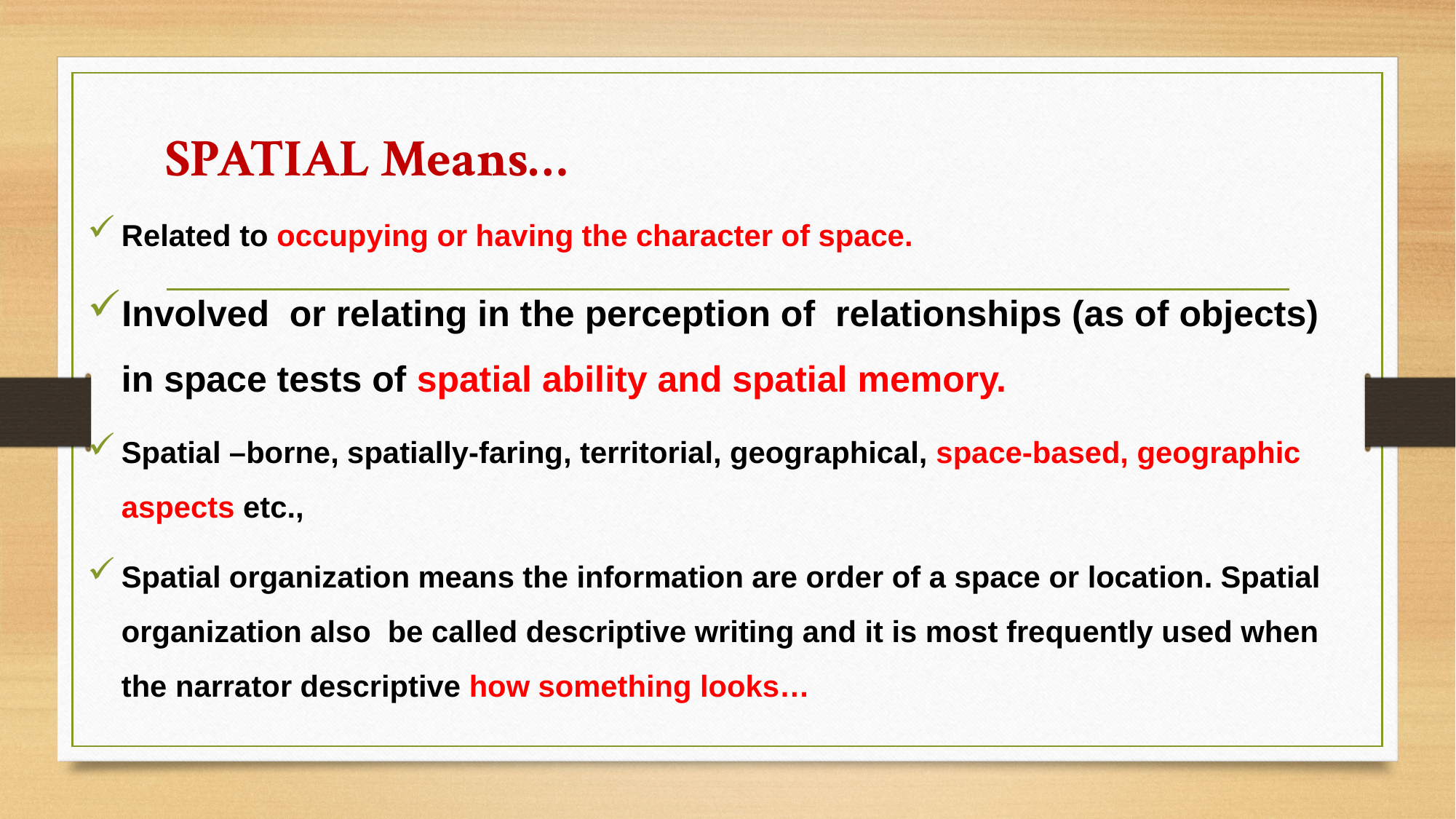

# SPATIAL Means…
Related to occupying or having the character of space.
Involved  or relating in the perception of  relationships (as of objects) in space tests of spatial ability and spatial memory.
Spatial –borne, spatially-faring, territorial, geographical, space-based, geographic aspects etc.,
Spatial organization means the information are order of a space or location. Spatial organization also  be called descriptive writing and it is most frequently used when the narrator descriptive how something looks…